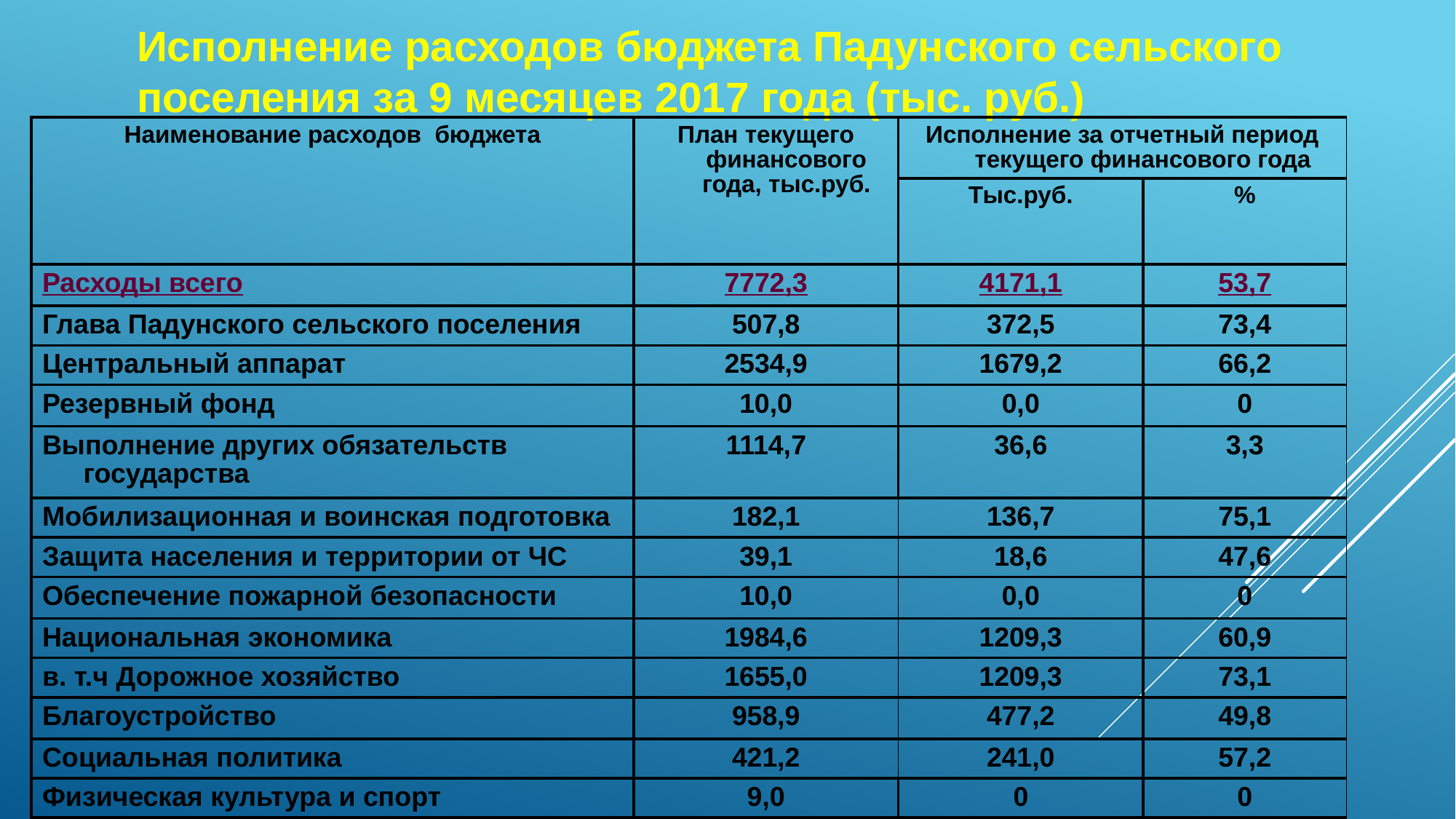

# Исполнение расходов бюджета Падунского сельского поселения за 9 месяцев 2017 года (тыс. руб.)
| Наименование расходов бюджета | План текущего финансового года, тыс.руб. | Исполнение за отчетный период текущего финансового года |  |
| --- | --- | --- | --- |
|  |  | Тыс.руб. | % |
| Расходы всего | 7772,3 | 4171,1 | 53,7 |
| Глава Падунского сельского поселения | 507,8 | 372,5 | 73,4 |
| Центральный аппарат | 2534,9 | 1679,2 | 66,2 |
| Резервный фонд | 10,0 | 0,0 | 0 |
| Выполнение других обязательств государства | 1114,7 | 36,6 | 3,3 |
| Мобилизационная и воинская подготовка | 182,1 | 136,7 | 75,1 |
| Защита населения и территории от ЧС | 39,1 | 18,6 | 47,6 |
| Обеспечение пожарной безопасности | 10,0 | 0,0 | 0 |
| Национальная экономика | 1984,6 | 1209,3 | 60,9 |
| в. т.ч Дорожное хозяйство | 1655,0 | 1209,3 | 73,1 |
| Благоустройство | 958,9 | 477,2 | 49,8 |
| Социальная политика | 421,2 | 241,0 | 57,2 |
| Физическая культура и спорт | 9,0 | 0 | 0 |